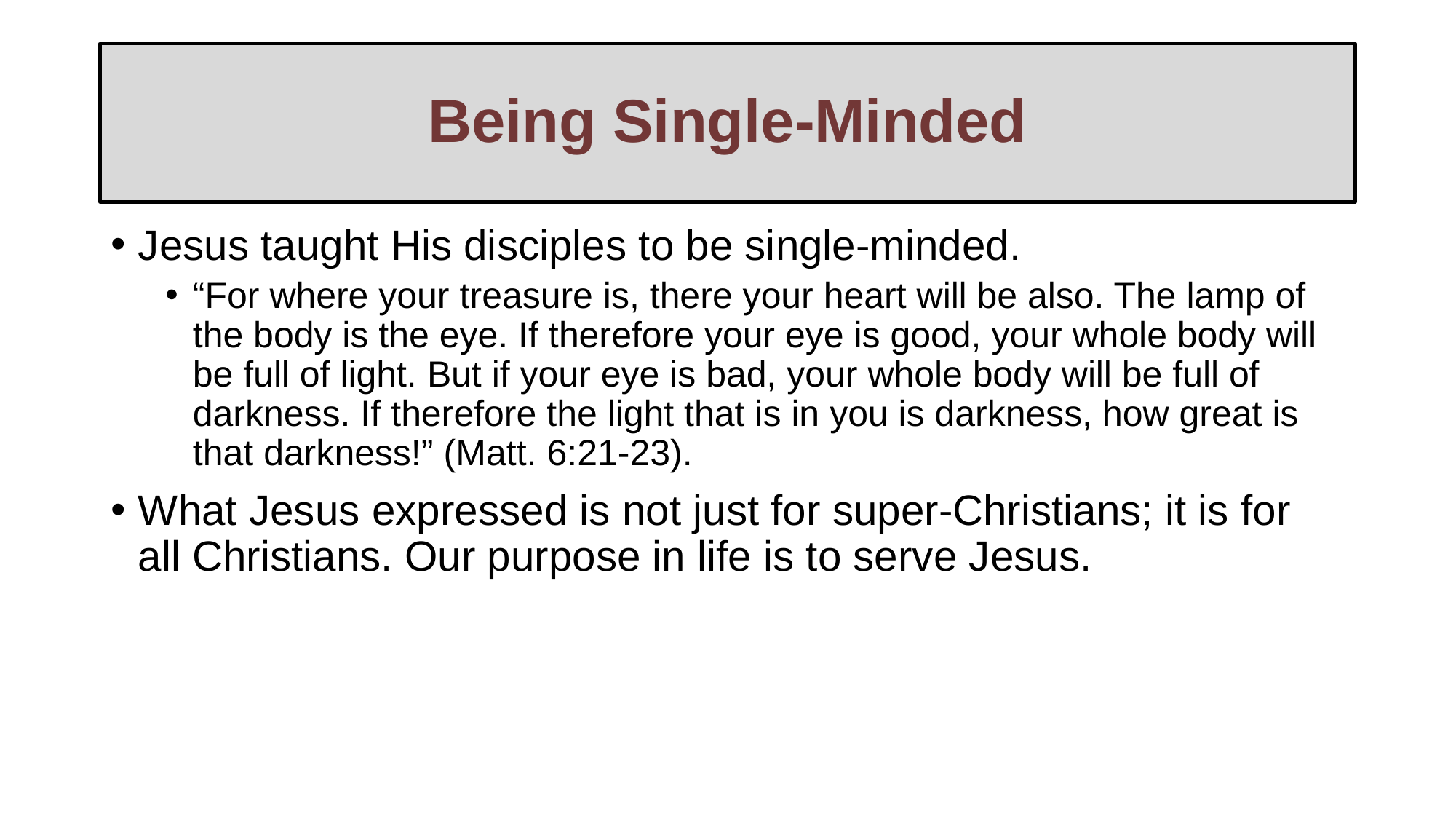

# Being Single-Minded
Jesus taught His disciples to be single-minded.
“For where your treasure is, there your heart will be also. The lamp of the body is the eye. If therefore your eye is good, your whole body will be full of light. But if your eye is bad, your whole body will be full of darkness. If therefore the light that is in you is darkness, how great is that darkness!” (Matt. 6:21-23).
What Jesus expressed is not just for super-Christians; it is for all Christians. Our purpose in life is to serve Jesus.